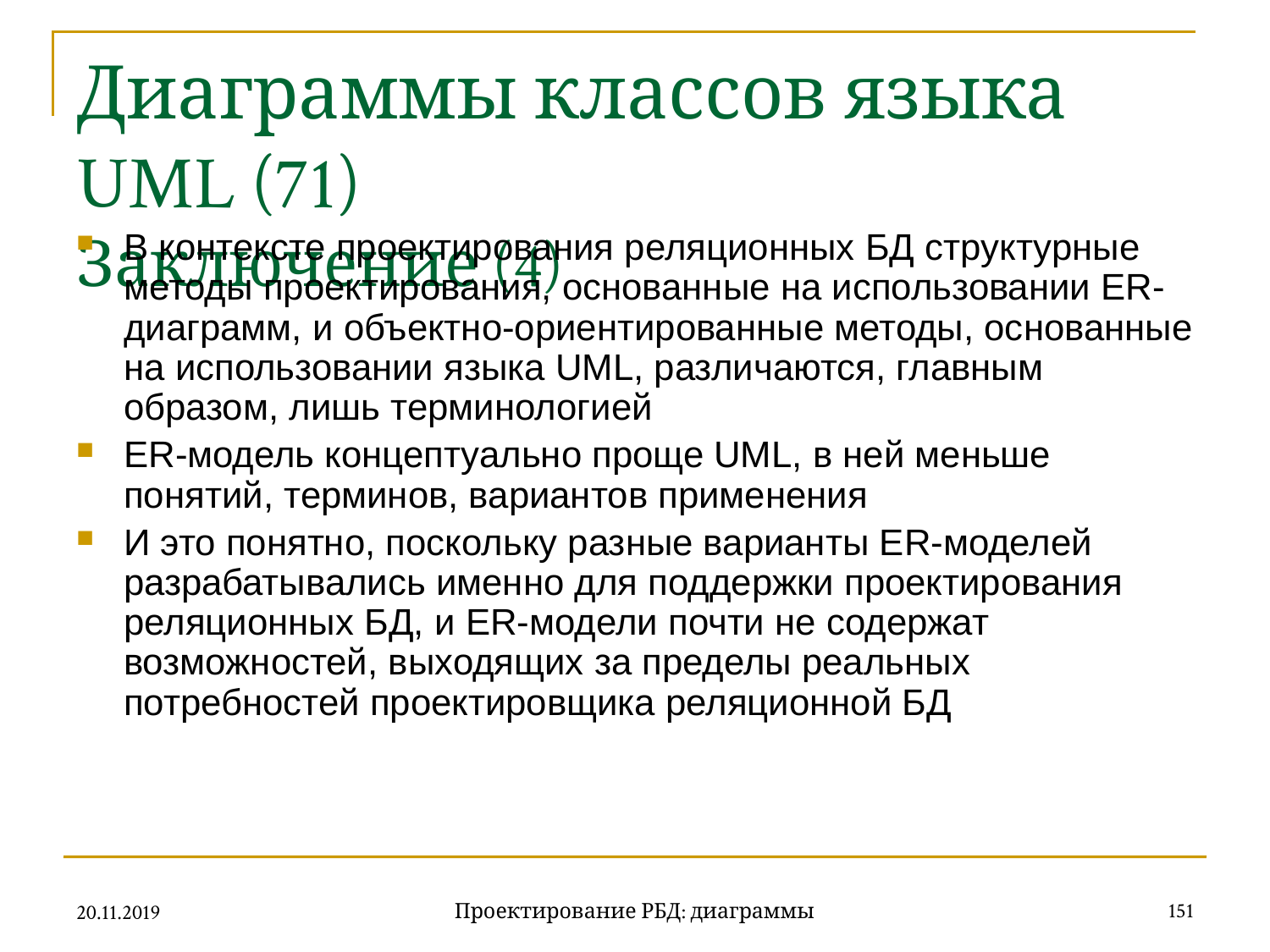

# Диаграммы классов языка UML (71) Заключение (4)
В контексте проектирования реляционных БД структурные методы проектирования, основанные на использовании ER-диаграмм, и объектно-ориентированные методы, основанные на использовании языка UML, различаются, главным образом, лишь терминологией
ER-модель концептуально проще UML, в ней меньше понятий, терминов, вариантов применения
И это понятно, поскольку разные варианты ER-моделей разрабатывались именно для поддержки проектирования реляционных БД, и ER-модели почти не содержат возможностей, выходящих за пределы реальных потребностей проектировщика реляционной БД
20.11.2019
151
Проектирование РБД: диаграммы